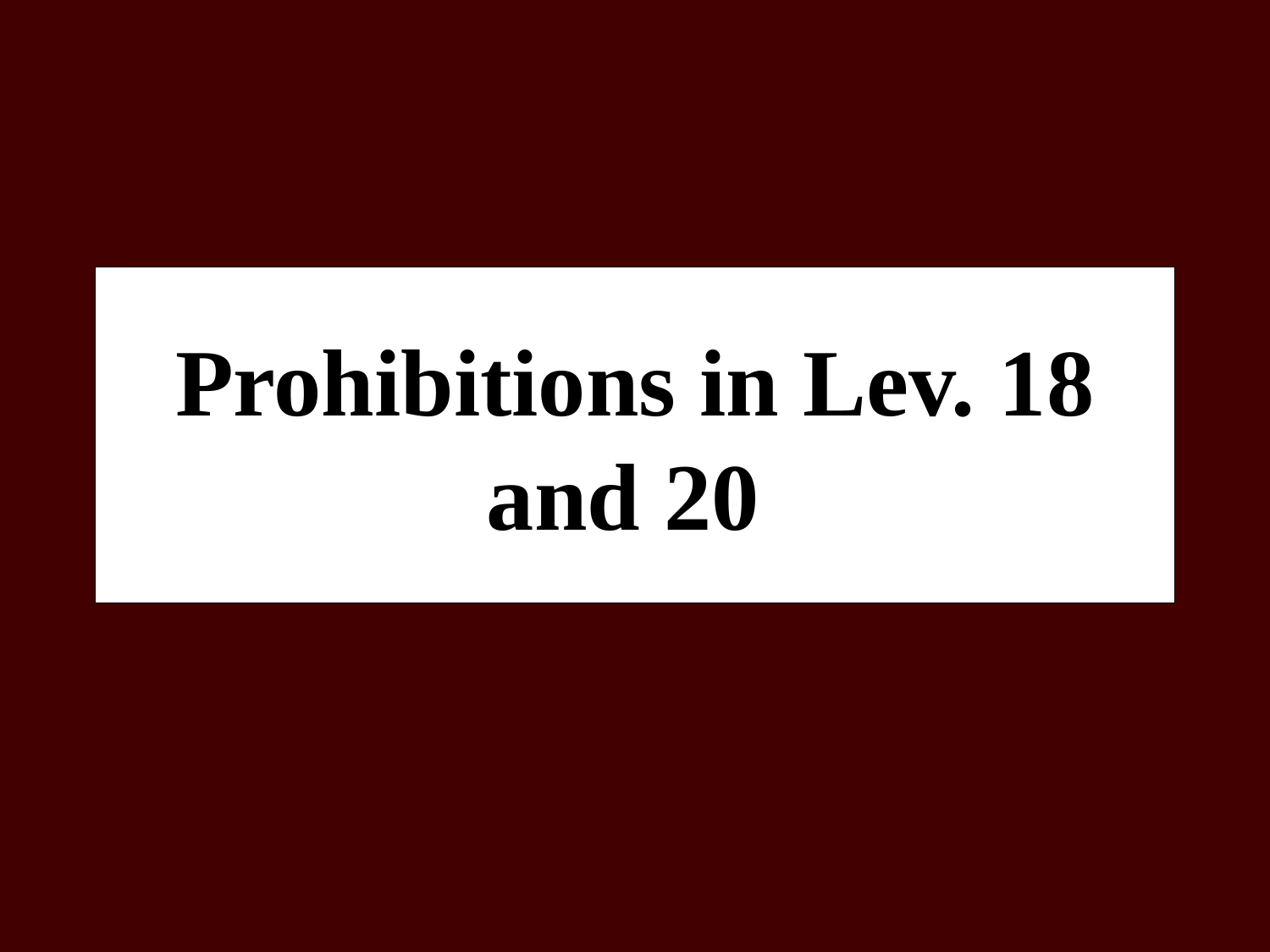

# Prohibitions in Lev. 18 and 20